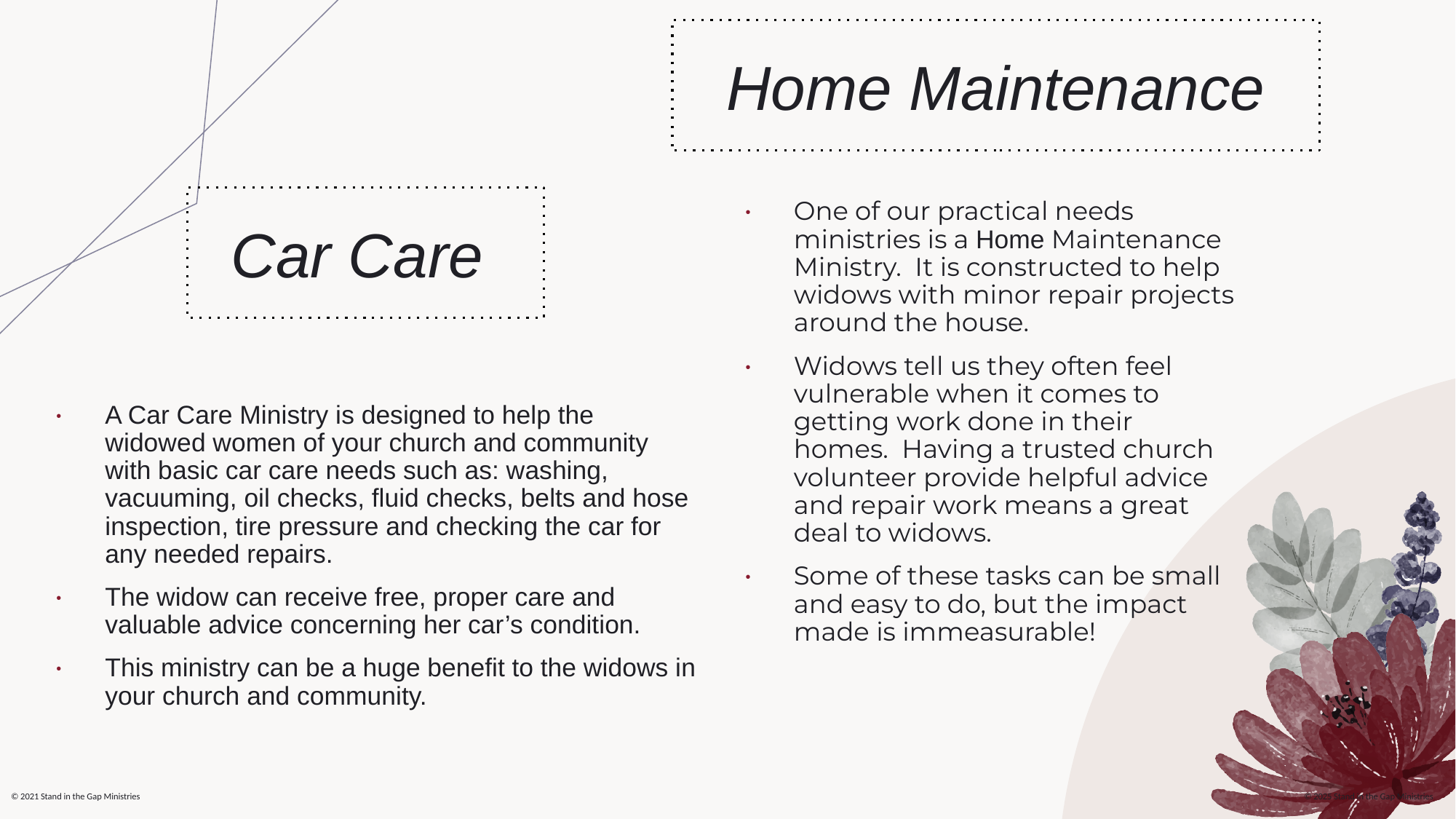

Home Maintenance
Car Care
One of our practical needs ministries is a Home Maintenance Ministry.  It is constructed to help widows with minor repair projects around the house.
Widows tell us they often feel vulnerable when it comes to getting work done in their homes.  Having a trusted church volunteer provide helpful advice and repair work means a great deal to widows.
Some of these tasks can be small and easy to do, but the impact made is immeasurable!

A Car Care Ministry is designed to help the widowed women of your church and community with basic car care needs such as: washing, vacuuming, oil checks, fluid checks, belts and hose inspection, tire pressure and checking the car for any needed repairs.
The widow can receive free, proper care and valuable advice concerning her car’s condition.
This ministry can be a huge benefit to the widows in your church and community.
© 2021 Stand in the Gap Ministries

© 2025 Stand in the Gap Ministries